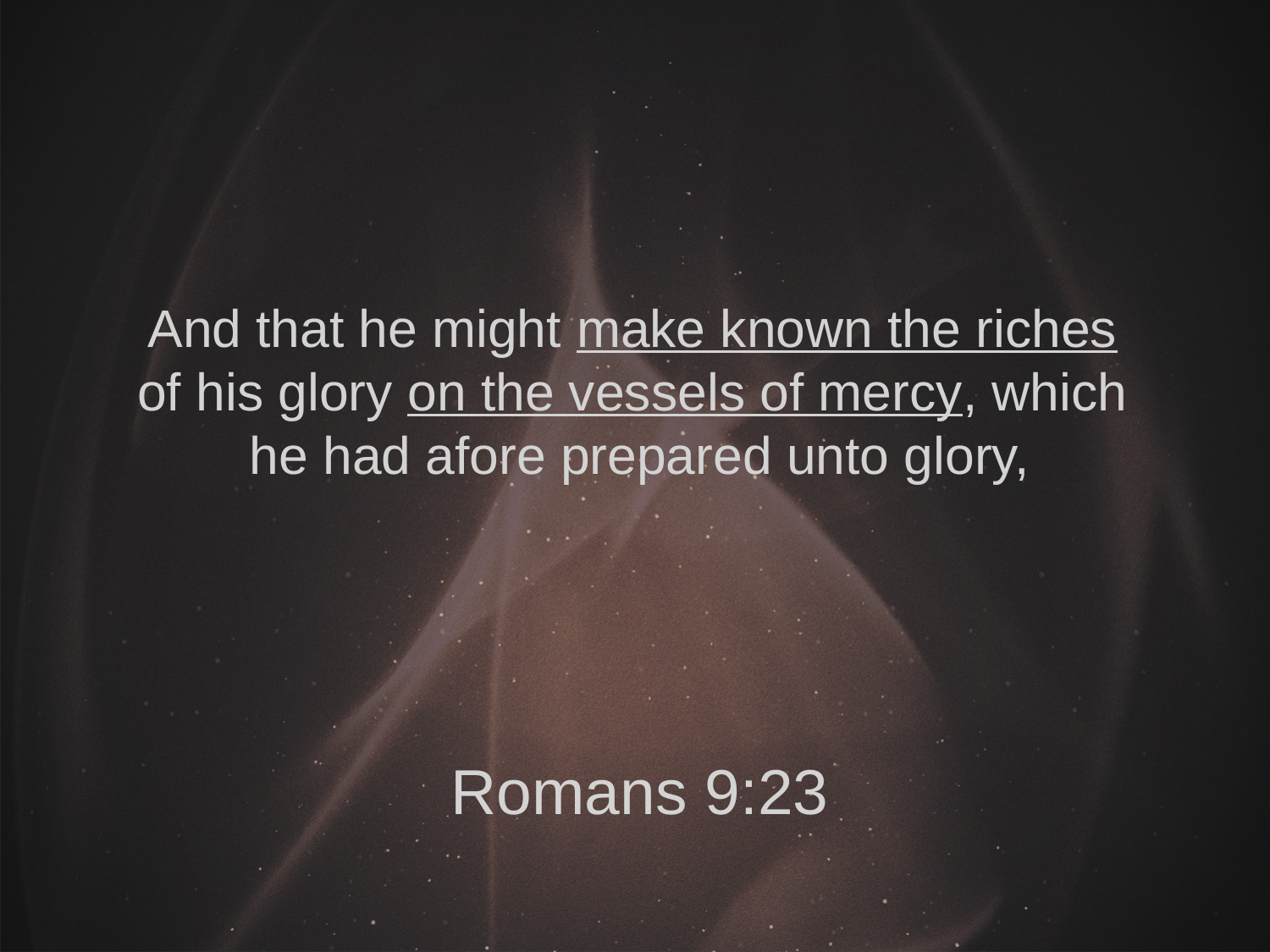

And that he might make known the riches
of his glory on the vessels of mercy, which
he had afore prepared unto glory,
Romans 9:23